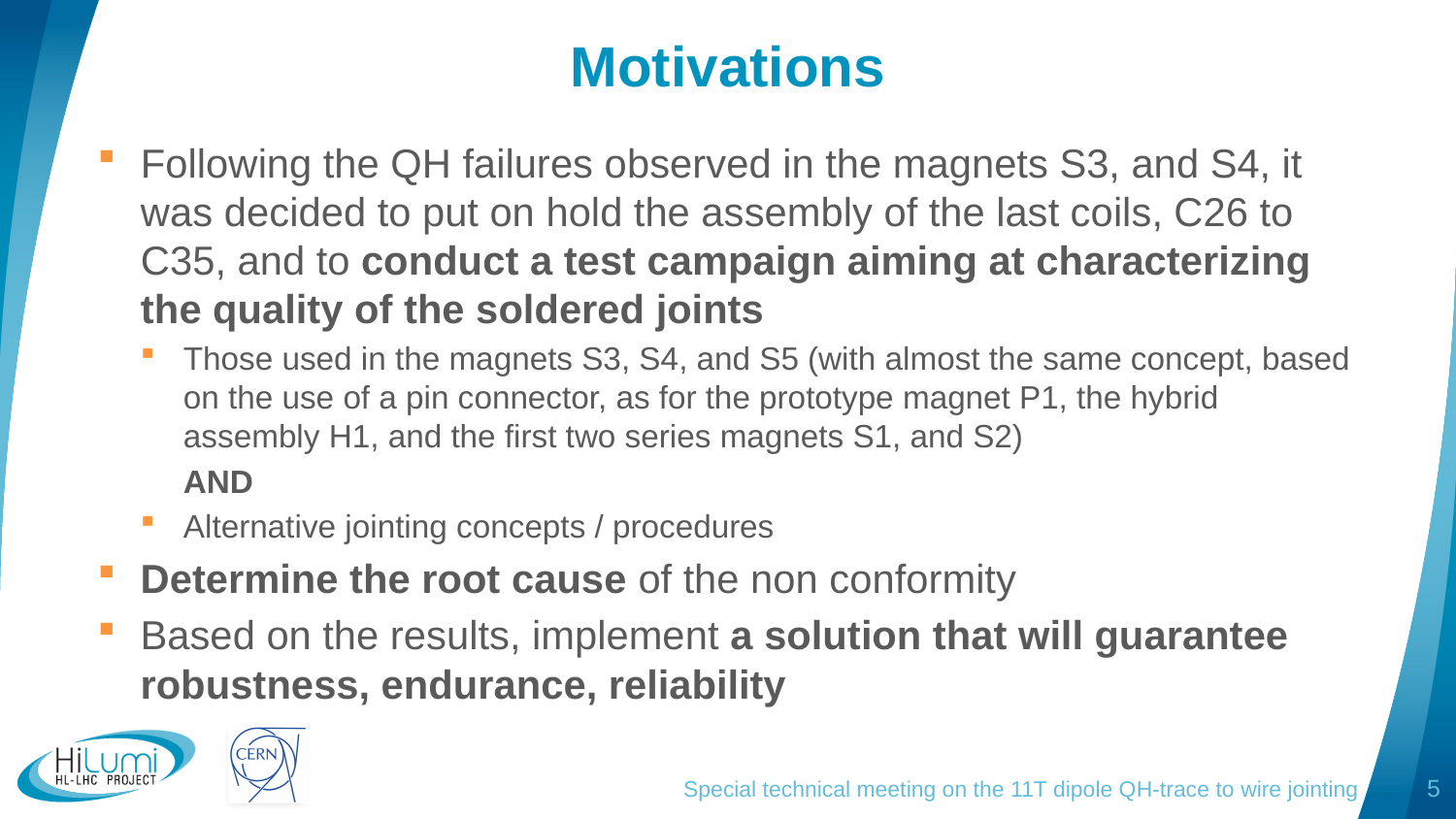

# Motivations
Following the QH failures observed in the magnets S3, and S4, it was decided to put on hold the assembly of the last coils, C26 to C35, and to conduct a test campaign aiming at characterizing the quality of the soldered joints
Those used in the magnets S3, S4, and S5 (with almost the same concept, based on the use of a pin connector, as for the prototype magnet P1, the hybrid assembly H1, and the first two series magnets S1, and S2)
AND
Alternative jointing concepts / procedures
Determine the root cause of the non conformity
Based on the results, implement a solution that will guarantee robustness, endurance, reliability
Special technical meeting on the 11T dipole QH-trace to wire jointing
5